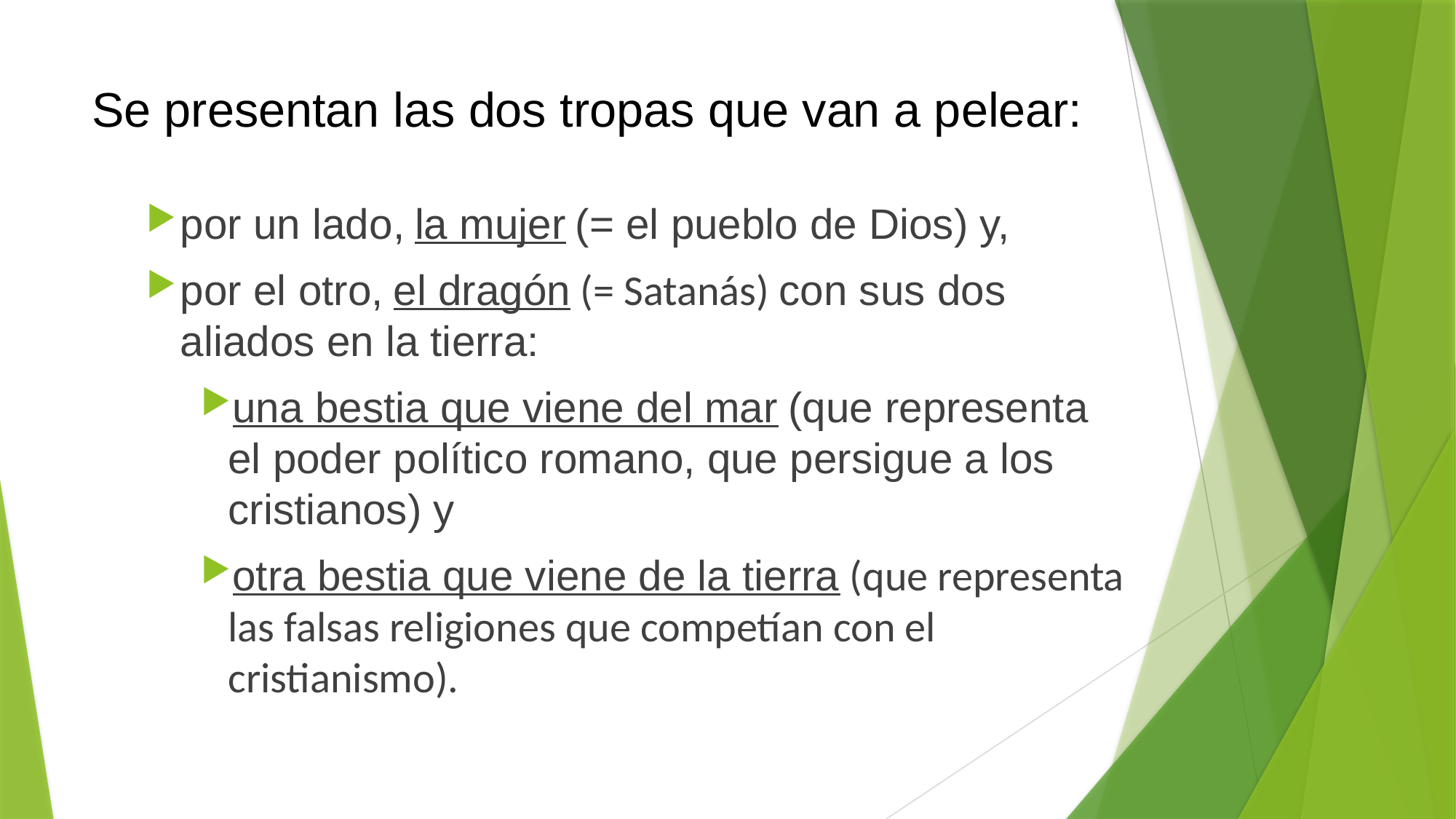

# Se presentan las dos tropas que van a pelear:
por un lado, la mujer (= el pueblo de Dios) y,
por el otro, el dragón (= Satanás) con sus dos aliados en la tierra:
una bestia que viene del mar (que representa el poder político romano, que persigue a los cristianos) y
otra bestia que viene de la tierra (que representa las falsas religiones que competían con el cristianismo).